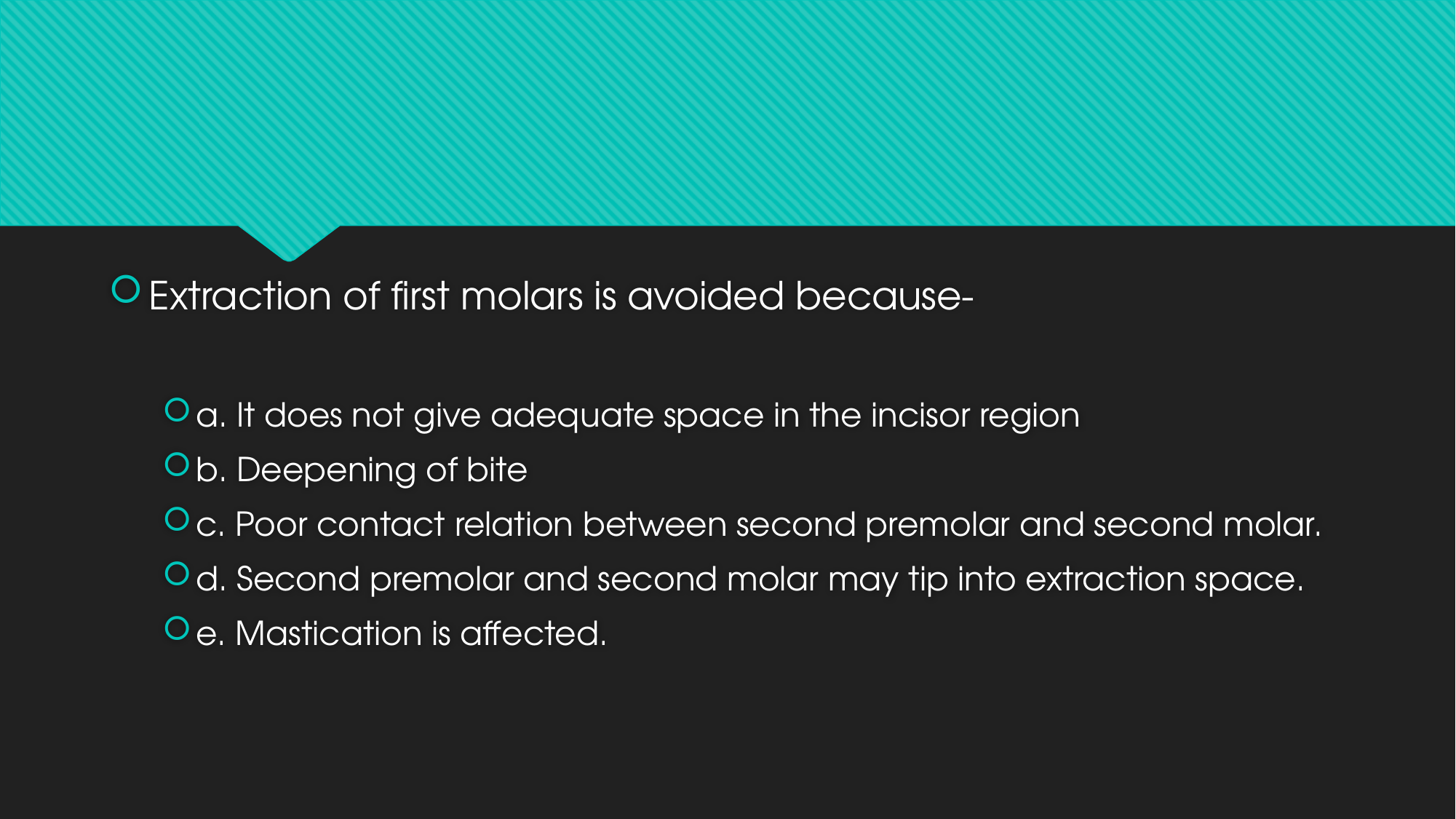

#
Extraction of first molars is avoided because-

a. It does not give adequate space in the incisor region
b. Deepening of bite
c. Poor contact relation between second premolar and second molar.
d. Second premolar and second molar may tip into extraction space.
e. Mastication is affected.